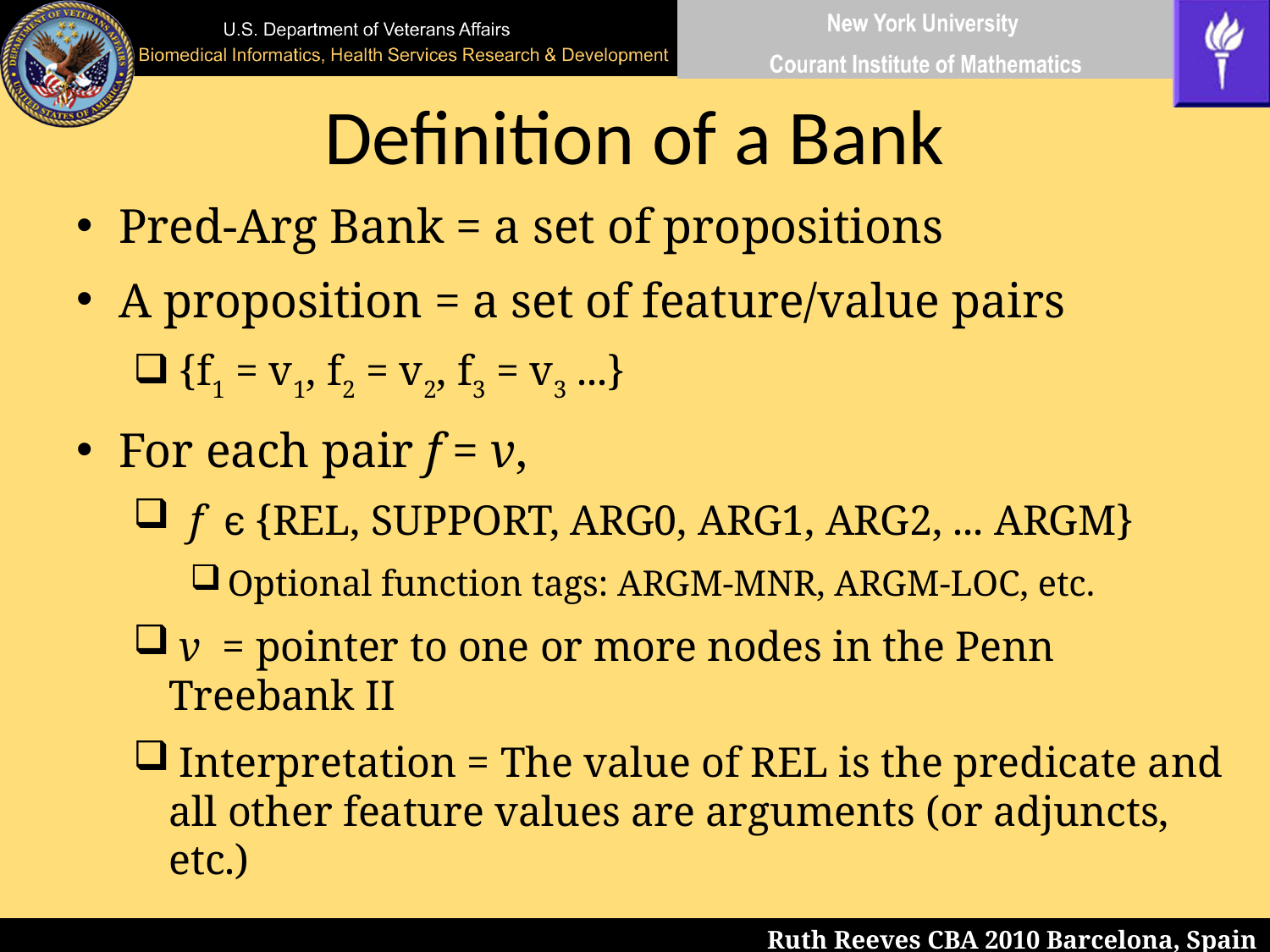

# Definition of a Bank
Pred-Arg Bank = a set of propositions
A proposition = a set of feature/value pairs
 {f1 = v1, f2 = v2, f3 = v3 ...}
For each pair f = v,
  f  є {REL, SUPPORT, ARG0, ARG1, ARG2, ... ARGM}
 Optional function tags: ARGM-MNR, ARGM-LOC, etc.
 v  = pointer to one or more nodes in the Penn Treebank II
 Interpretation = The value of REL is the predicate and all other feature values are arguments (or adjuncts, etc.)